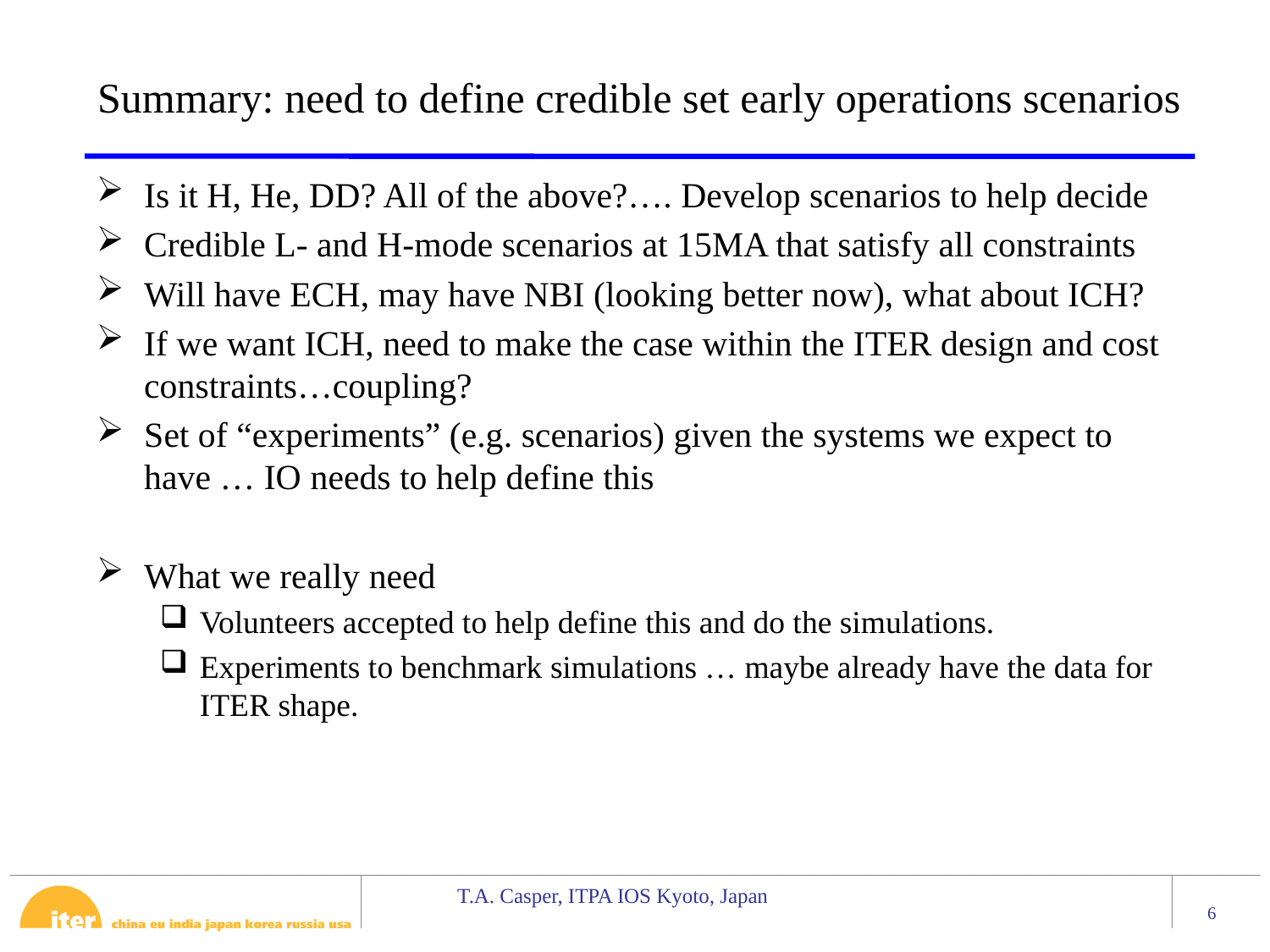

# Summary: need to define credible set early operations scenarios
Is it H, He, DD? All of the above?…. Develop scenarios to help decide
Credible L- and H-mode scenarios at 15MA that satisfy all constraints
Will have ECH, may have NBI (looking better now), what about ICH?
If we want ICH, need to make the case within the ITER design and cost constraints…coupling?
Set of “experiments” (e.g. scenarios) given the systems we expect to have … IO needs to help define this

What we really need
Volunteers accepted to help define this and do the simulations.
Experiments to benchmark simulations … maybe already have the data for ITER shape.